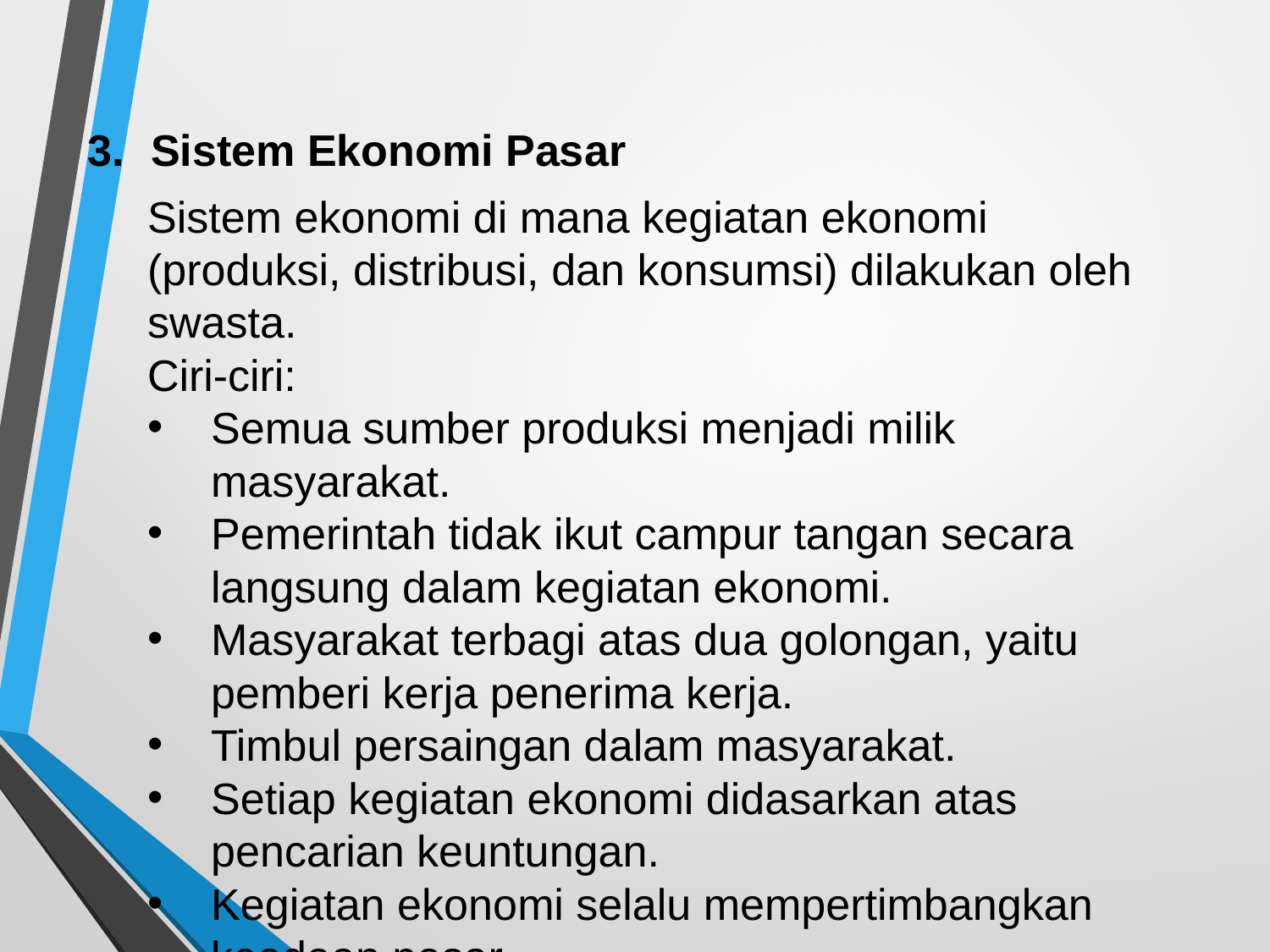

Sistem Ekonomi Pasar
Sistem ekonomi di mana kegiatan ekonomi (produksi, distribusi, dan konsumsi) dilakukan oleh swasta.
Ciri-ciri:
Semua sumber produksi menjadi milik masyarakat.
Pemerintah tidak ikut campur tangan secara langsung dalam kegiatan ekonomi.
Masyarakat terbagi atas dua golongan, yaitu pemberi kerja penerima kerja.
Timbul persaingan dalam masyarakat.
Setiap kegiatan ekonomi didasarkan atas pencarian keuntungan.
Kegiatan ekonomi selalu mempertimbangkan keadaan pasar.